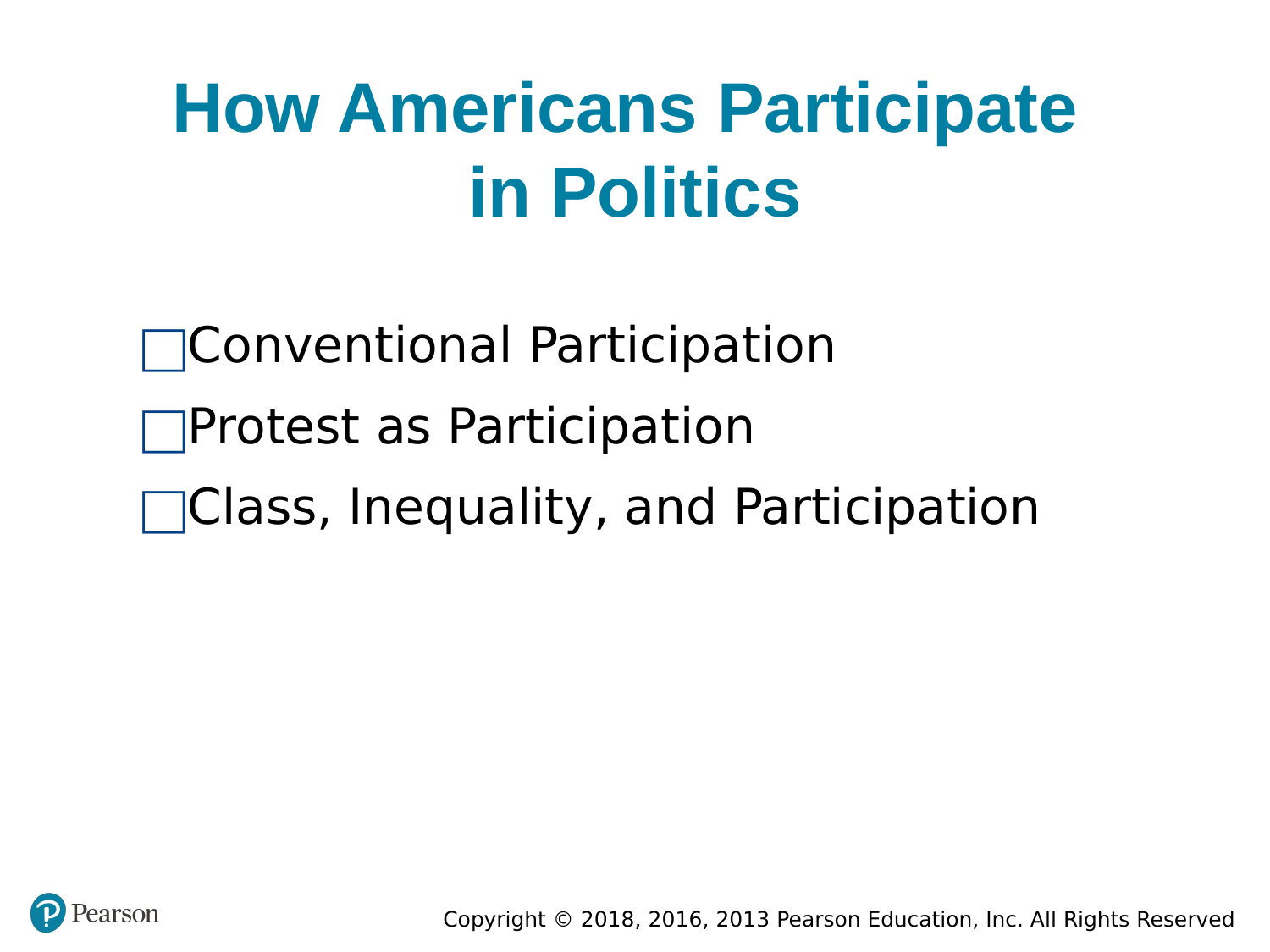

# How Americans Participate in Politics
Conventional Participation
Protest as Participation
Class, Inequality, and Participation